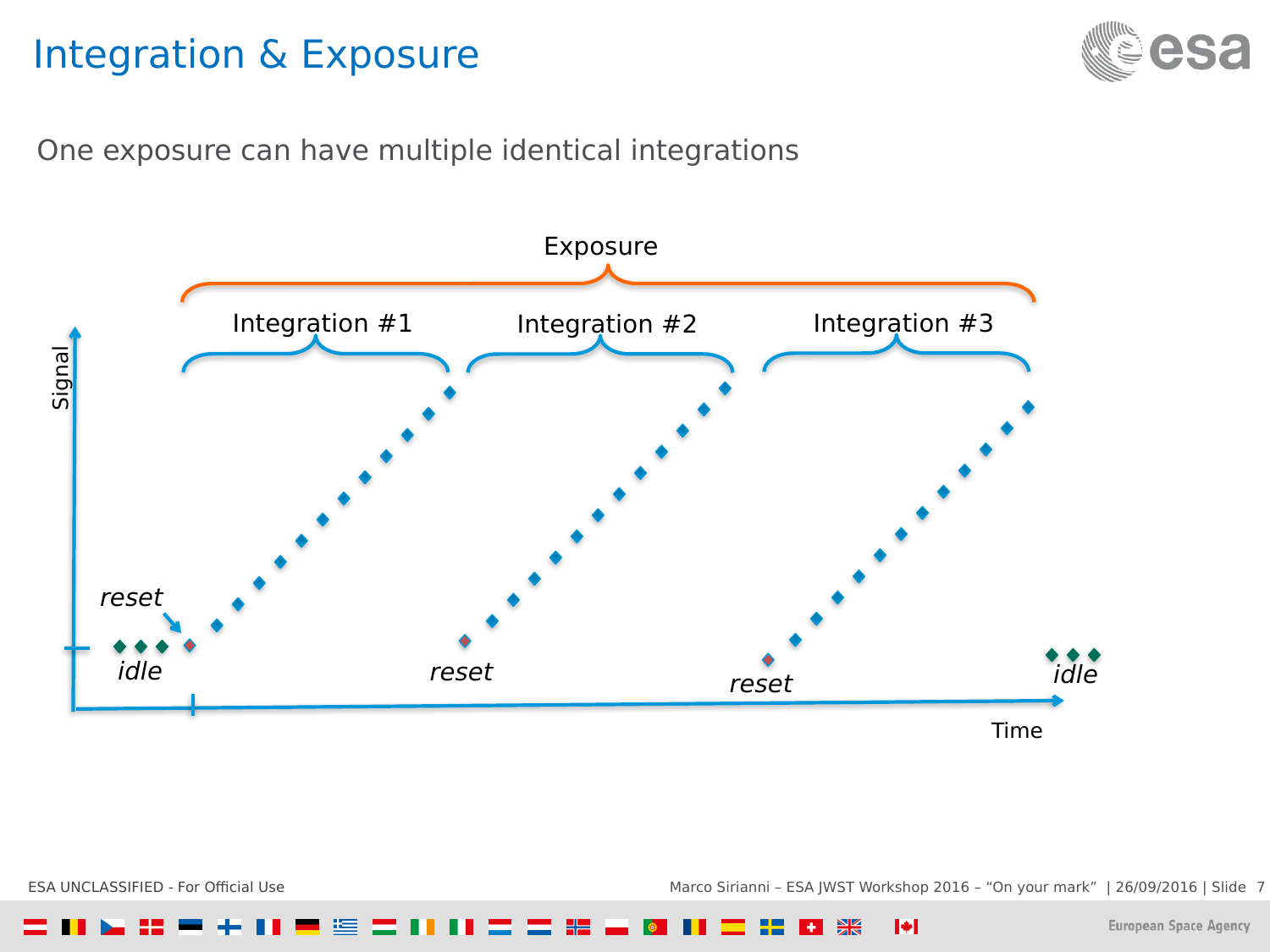

# Integration & Exposure
One exposure can have multiple identical integrations

Exposure

Integration #3

Integration #1

Integration #2
Signal

reset

idle
reset
idle

reset
Time